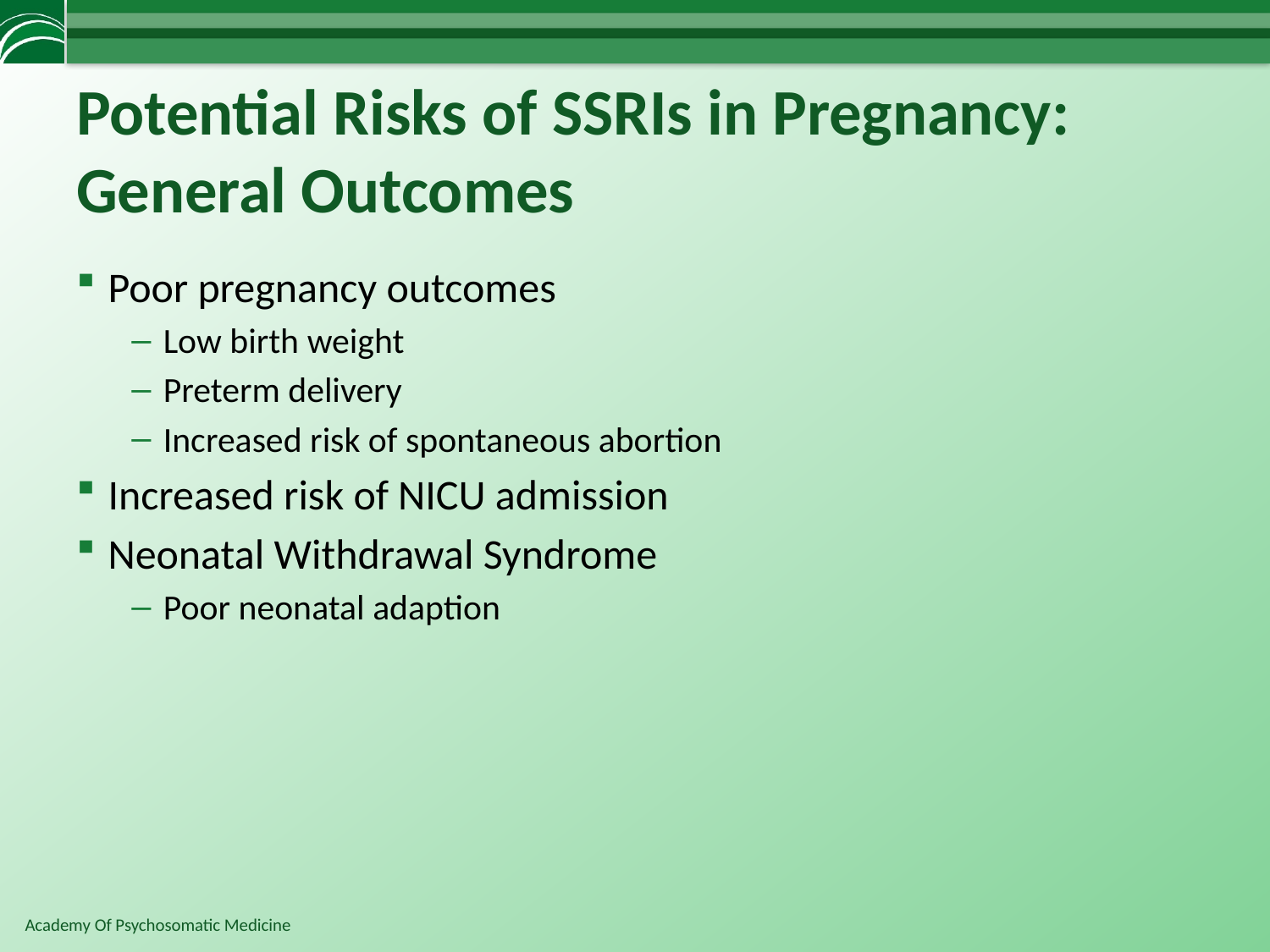

# Potential Risks of SSRIs in Pregnancy: General Outcomes
Poor pregnancy outcomes
Low birth weight
Preterm delivery
Increased risk of spontaneous abortion
Increased risk of NICU admission
Neonatal Withdrawal Syndrome
Poor neonatal adaption